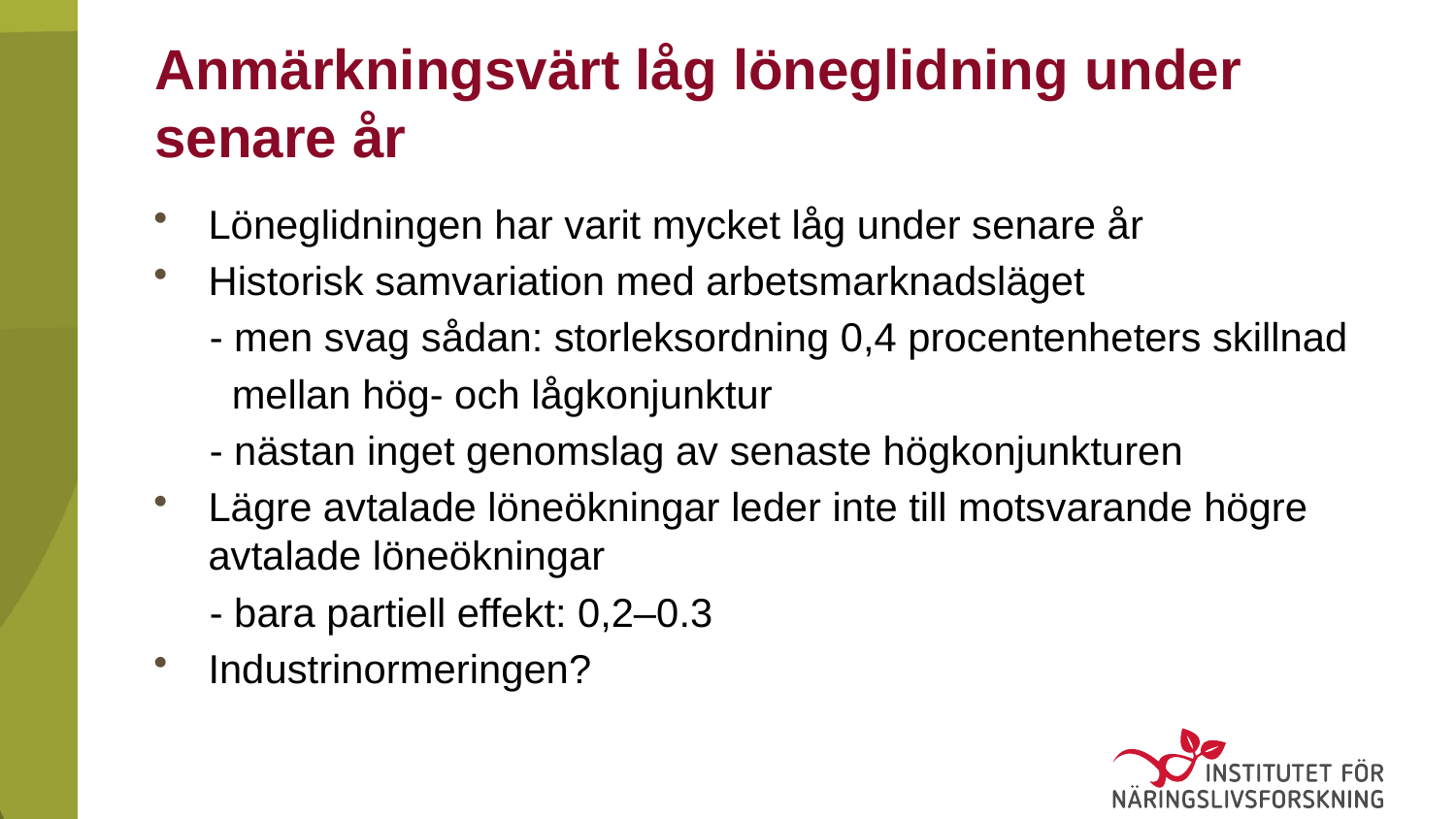

# Anmärkningsvärt låg löneglidning under senare år
Löneglidningen har varit mycket låg under senare år
Historisk samvariation med arbetsmarknadsläget
     - men svag sådan: storleksordning 0,4 procentenheters skillnad
       mellan hög- och lågkonjunktur
     - nästan inget genomslag av senaste högkonjunkturen
Lägre avtalade löneökningar leder inte till motsvarande högre avtalade löneökningar
     - bara partiell effekt: 0,2–0.3
Industrinormeringen?